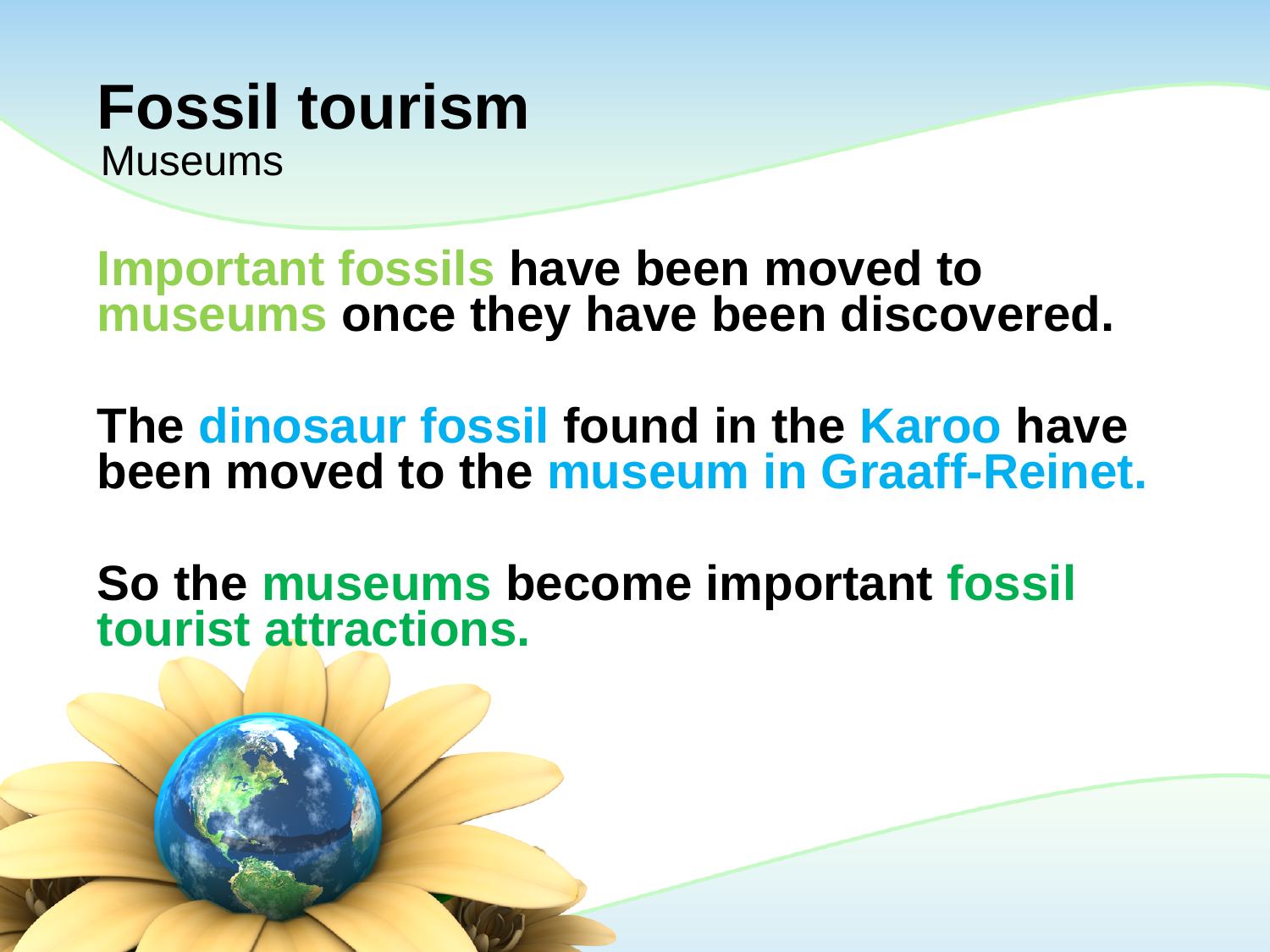

# Fossil tourism
Museums
Important fossils have been moved to museums once they have been discovered.

The dinosaur fossil found in the Karoo have been moved to the museum in Graaff-Reinet.

So the museums become important fossil tourist attractions.